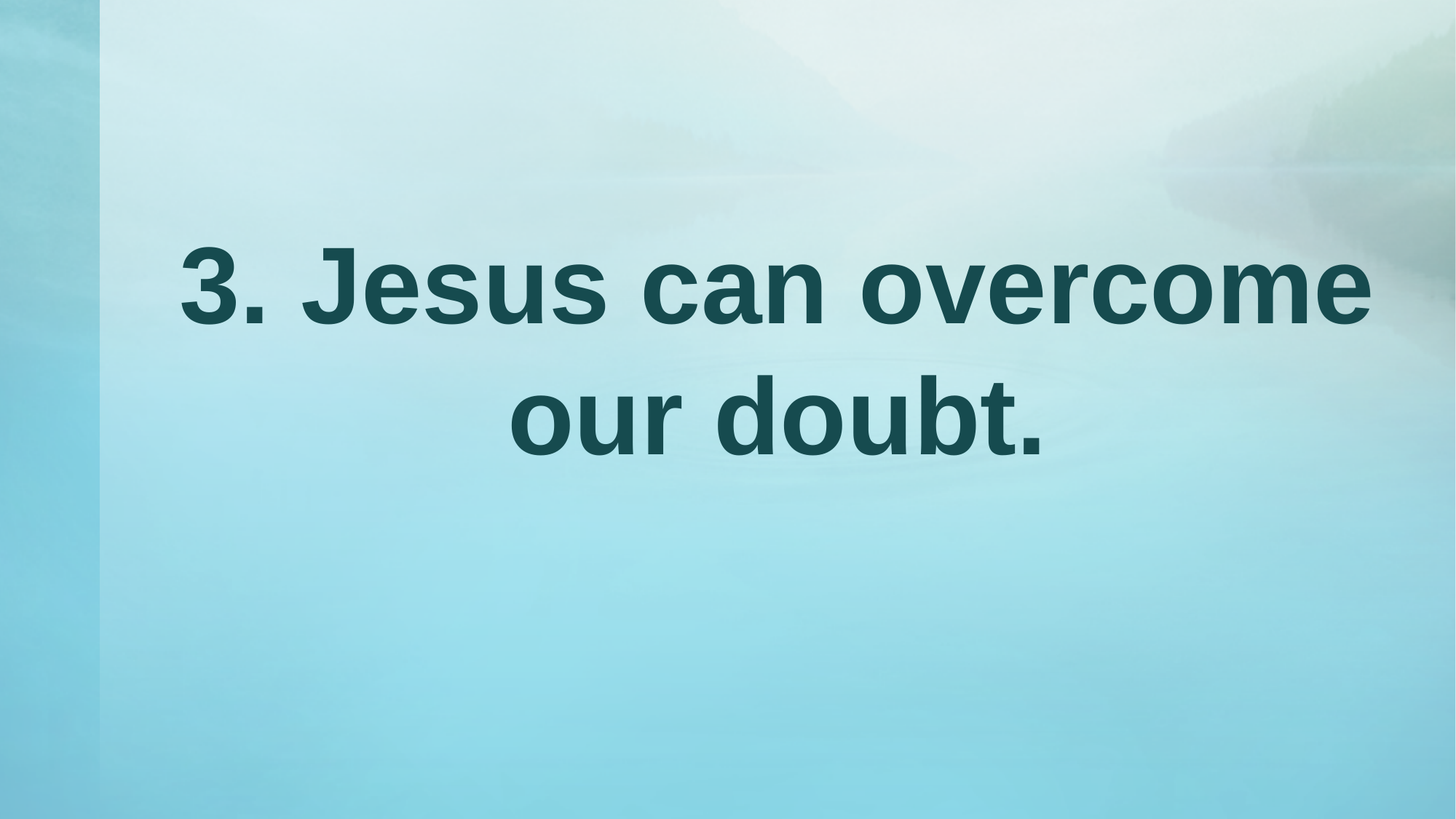

# 3. Jesus can overcome our doubt.